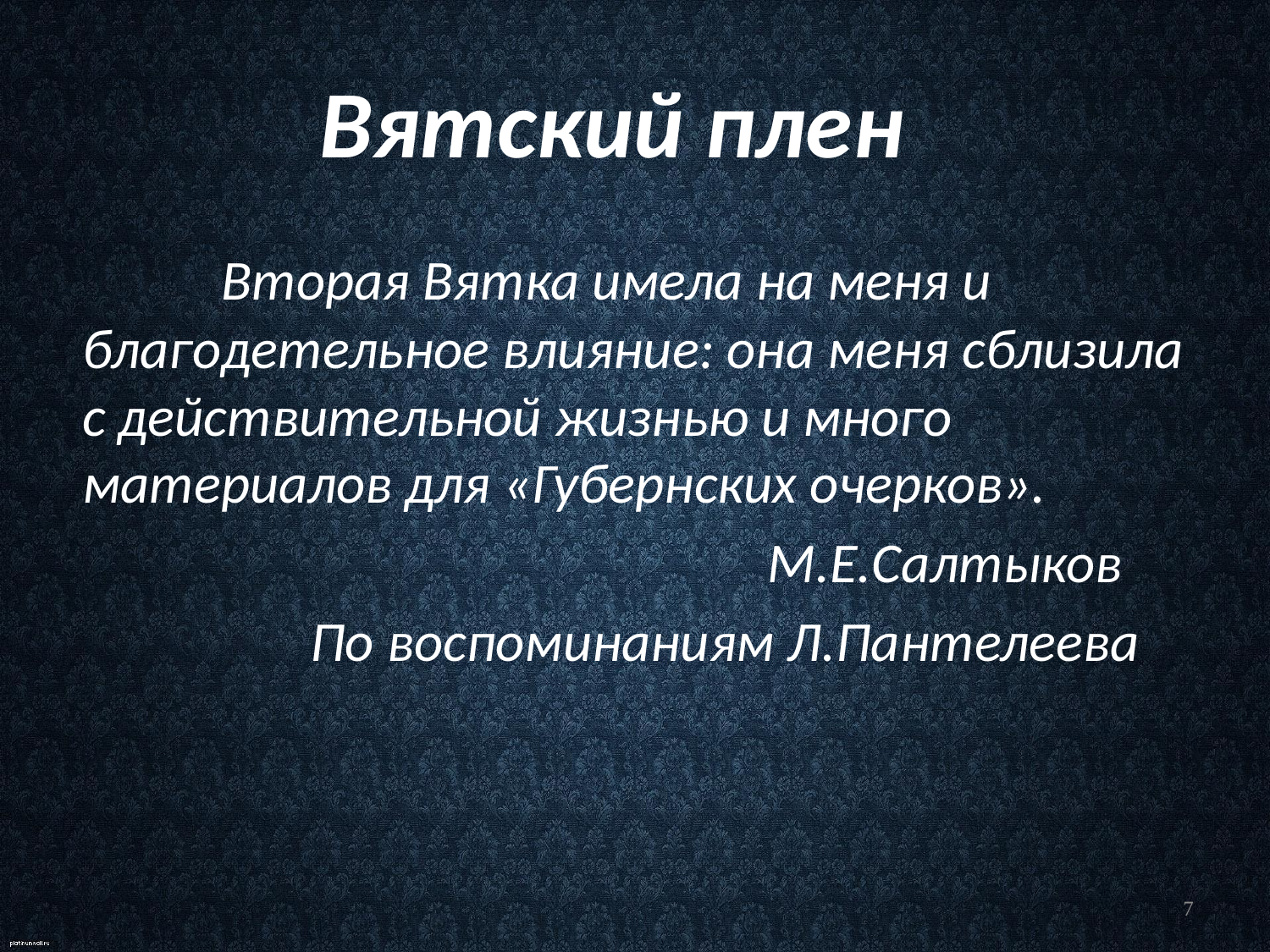

# Вятский плен

       Вторая Вятка имела на меня и благодетельное влияние: она меня сблизила с действительной жизнью и много материалов для «Губернских очерков».
                                                  М.Е.Салтыков
              По воспоминаниям Л.Пантелеева

7